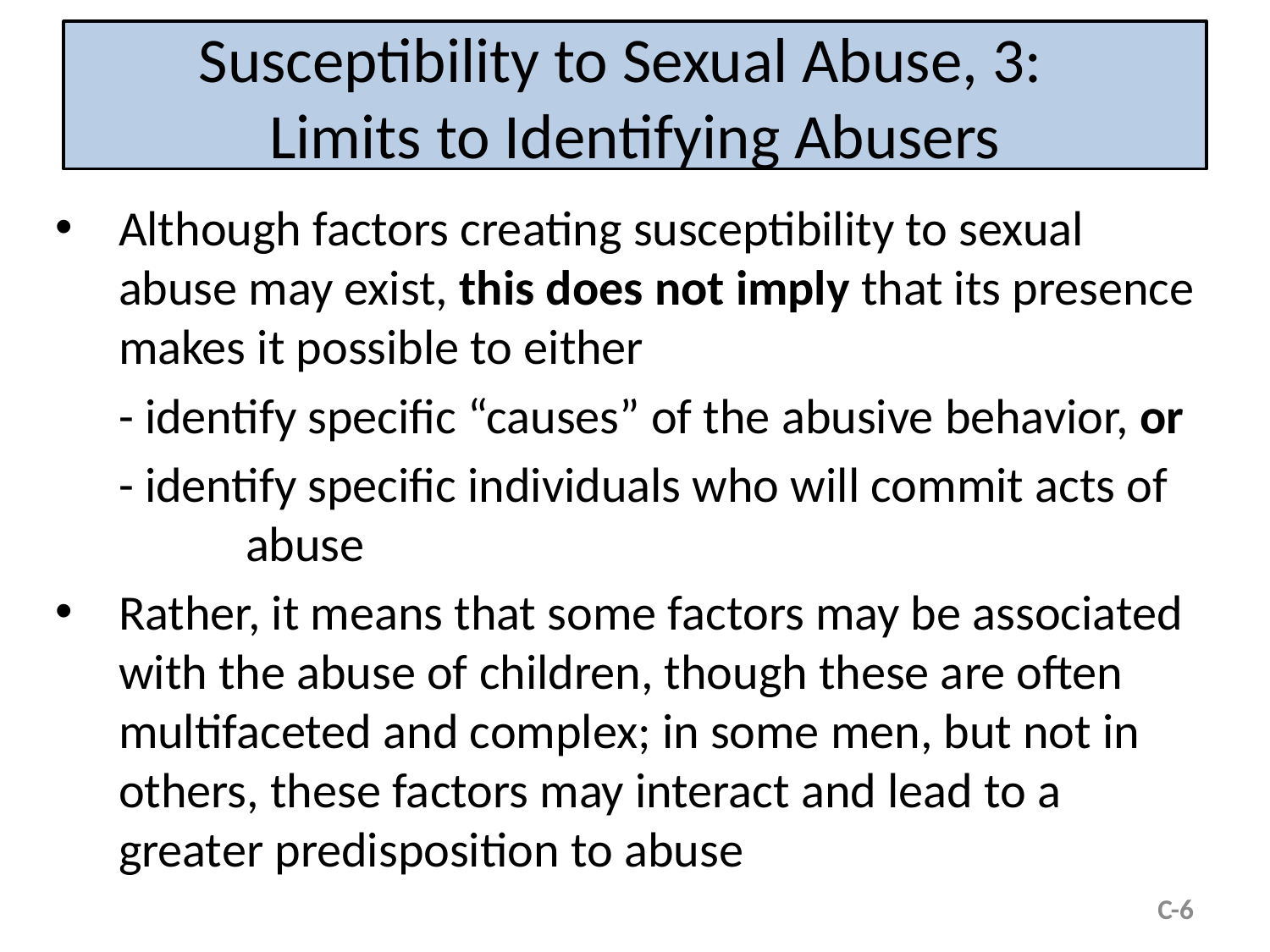

# Susceptibility to Sexual Abuse, 3: Limits to Identifying Abusers
Although factors creating susceptibility to sexual abuse may exist, this does not imply that its presence makes it possible to either
- identify specific “causes” of the abusive behavior, or
- identify specific individuals who will commit acts of	abuse
Rather, it means that some factors may be associated with the abuse of children, though these are often multifaceted and complex; in some men, but not in others, these factors may interact and lead to a greater predisposition to abuse
C-6